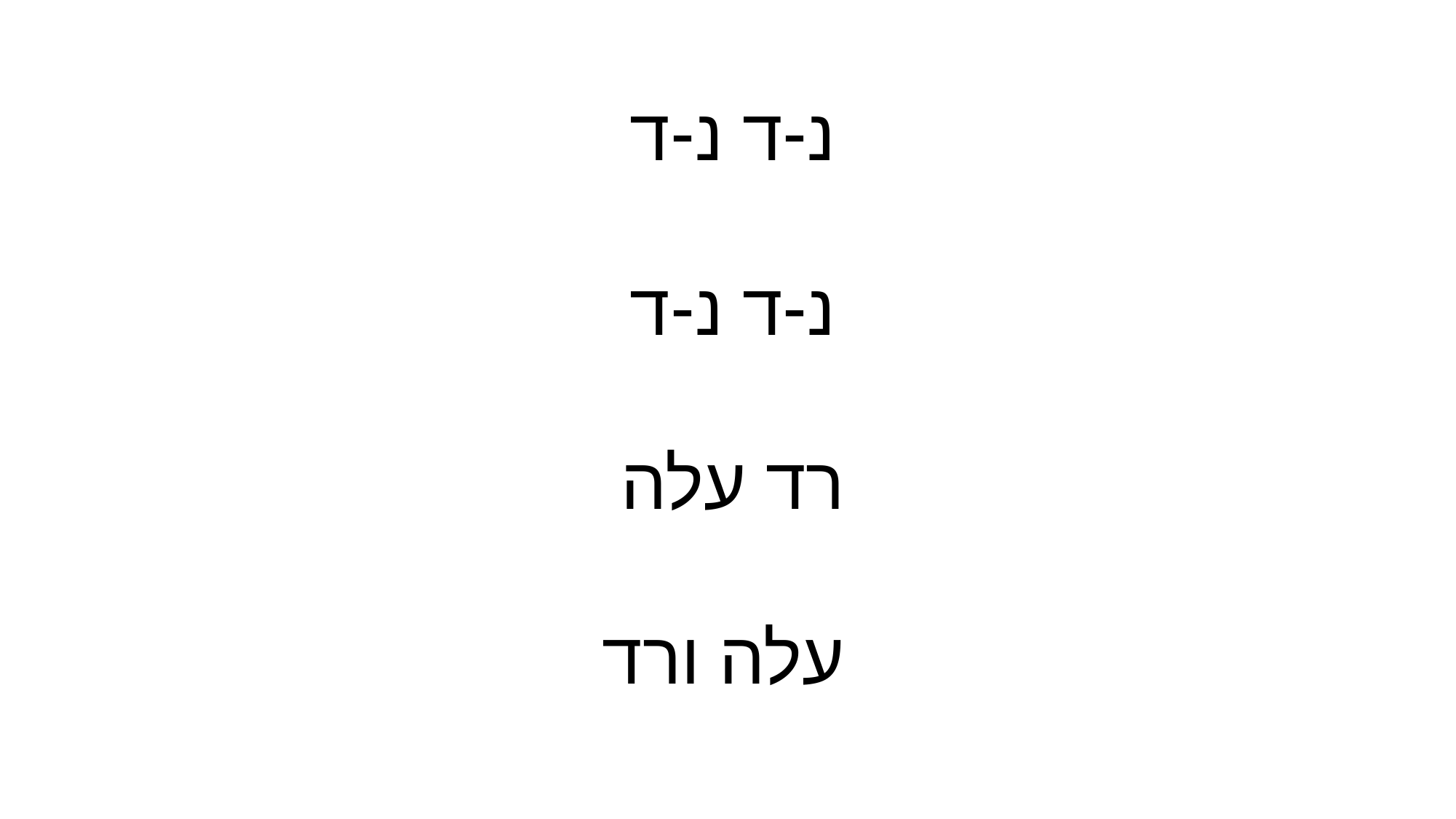

נ-ד נ-ד

נ-ד נ-ד

רד עלה

 עלה ורד